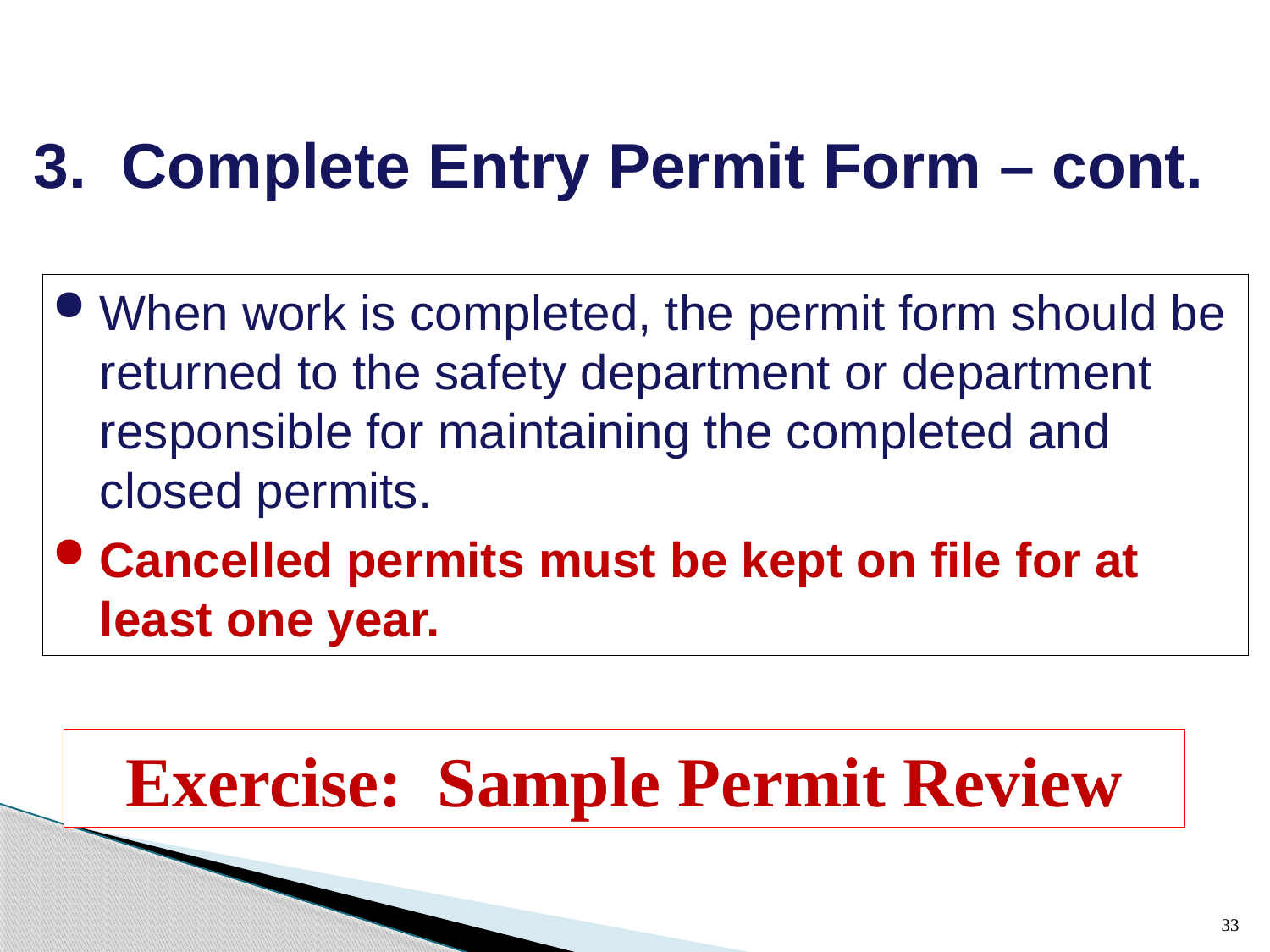

# 3.  Complete Entry Permit Form – cont.
When work is completed, the permit form should be returned to the safety department or department responsible for maintaining the completed and closed permits.
Cancelled permits must be kept on file for at  least one year.
Exercise:  Sample Permit Review
33